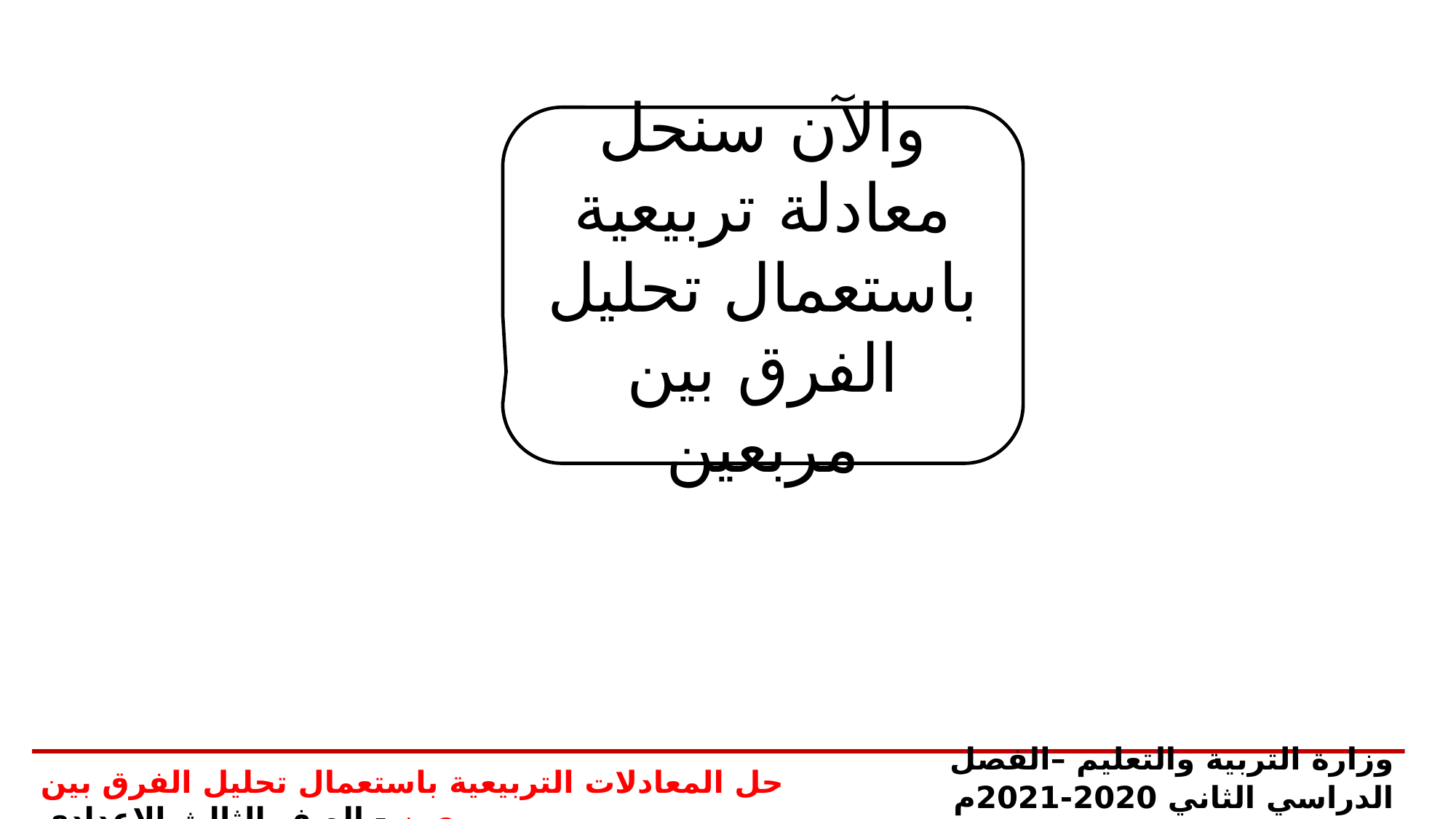

والآن سنحل معادلة تربيعية باستعمال تحليل الفرق بين مربعين